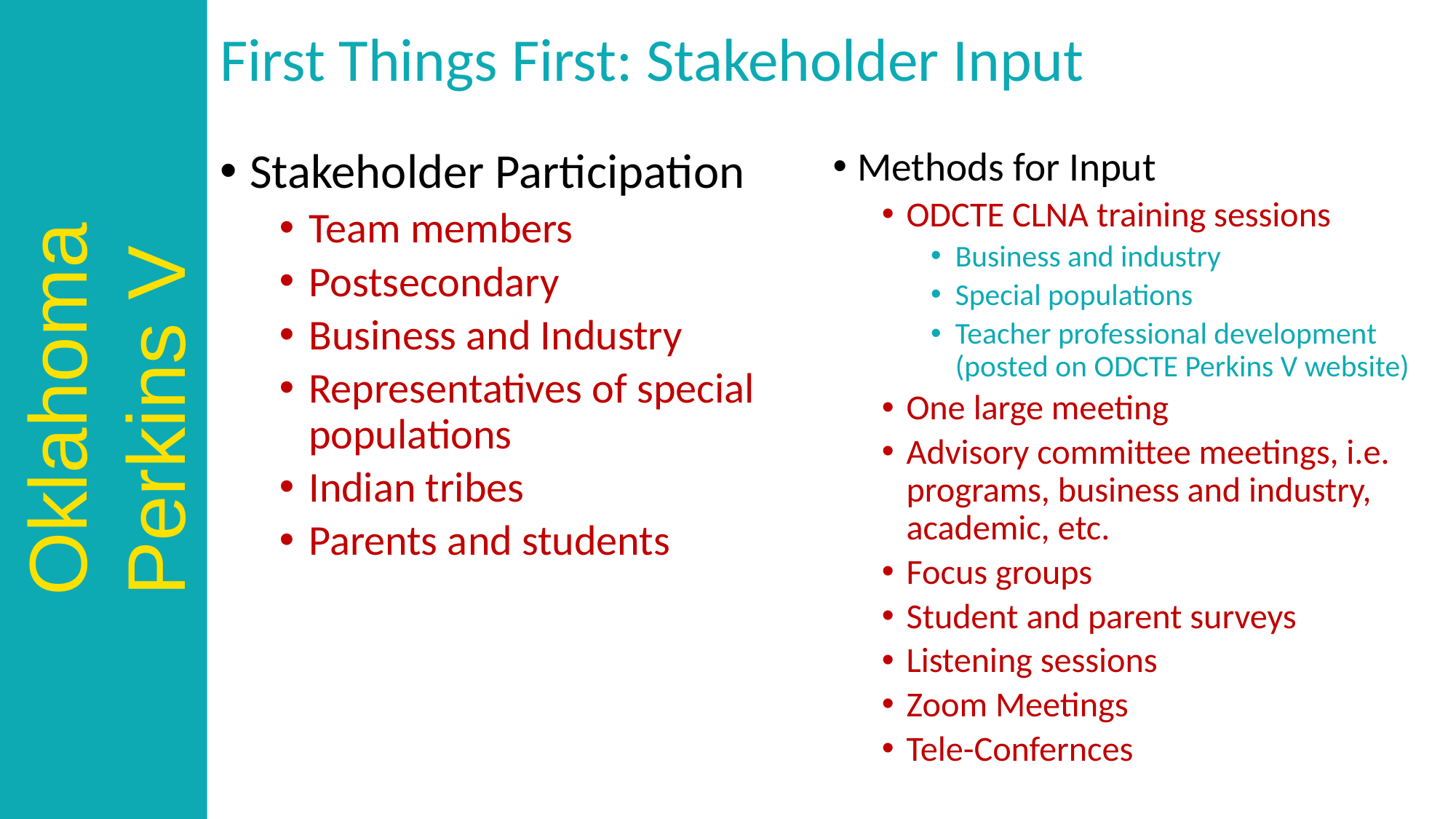

# First Things First: Stakeholder Input
Stakeholder Participation
Team members
Postsecondary
Business and Industry
Representatives of special populations
Indian tribes
Parents and students

Methods for Input
ODCTE CLNA training sessions
Business and industry
Special populations
Teacher professional development (posted on ODCTE Perkins V website)
One large meeting
Advisory committee meetings, i.e. programs, business and industry, academic, etc.
Focus groups
Student and parent surveys
Listening sessions
Zoom Meetings
Tele-Confernces